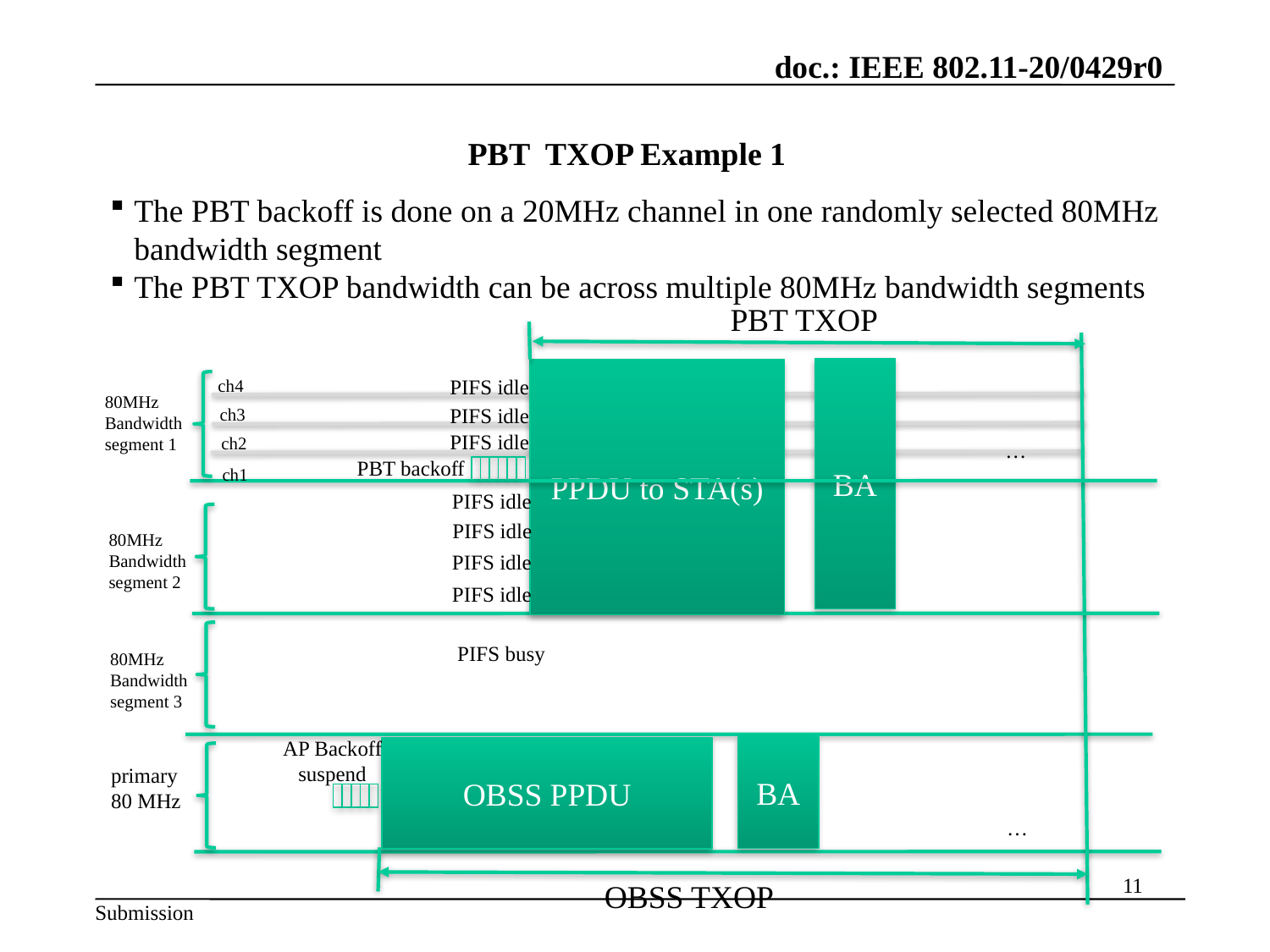

# PBT  TXOP Example 1
The PBT backoff is done on a 20MHz channel in one randomly selected 80MHz bandwidth segment
The PBT TXOP bandwidth can be across multiple 80MHz bandwidth segments
PBT TXOP

BA
PPDU to STA(s)
PIFS idle
ch4

80MHz
Bandwidth segment 1
PIFS idle
ch3

PIFS idle

PBT backoff

ch2
…
ch1

PIFS idle

PIFS idle
80MHz
Bandwidth segment 2
PIFS idle
PIFS idle

PIFS busy
80MHz
Bandwidth segment 3
AP Backoff suspend
BA
OBSS PPDU

primary
80 MHz

…
OBSS TXOP
11